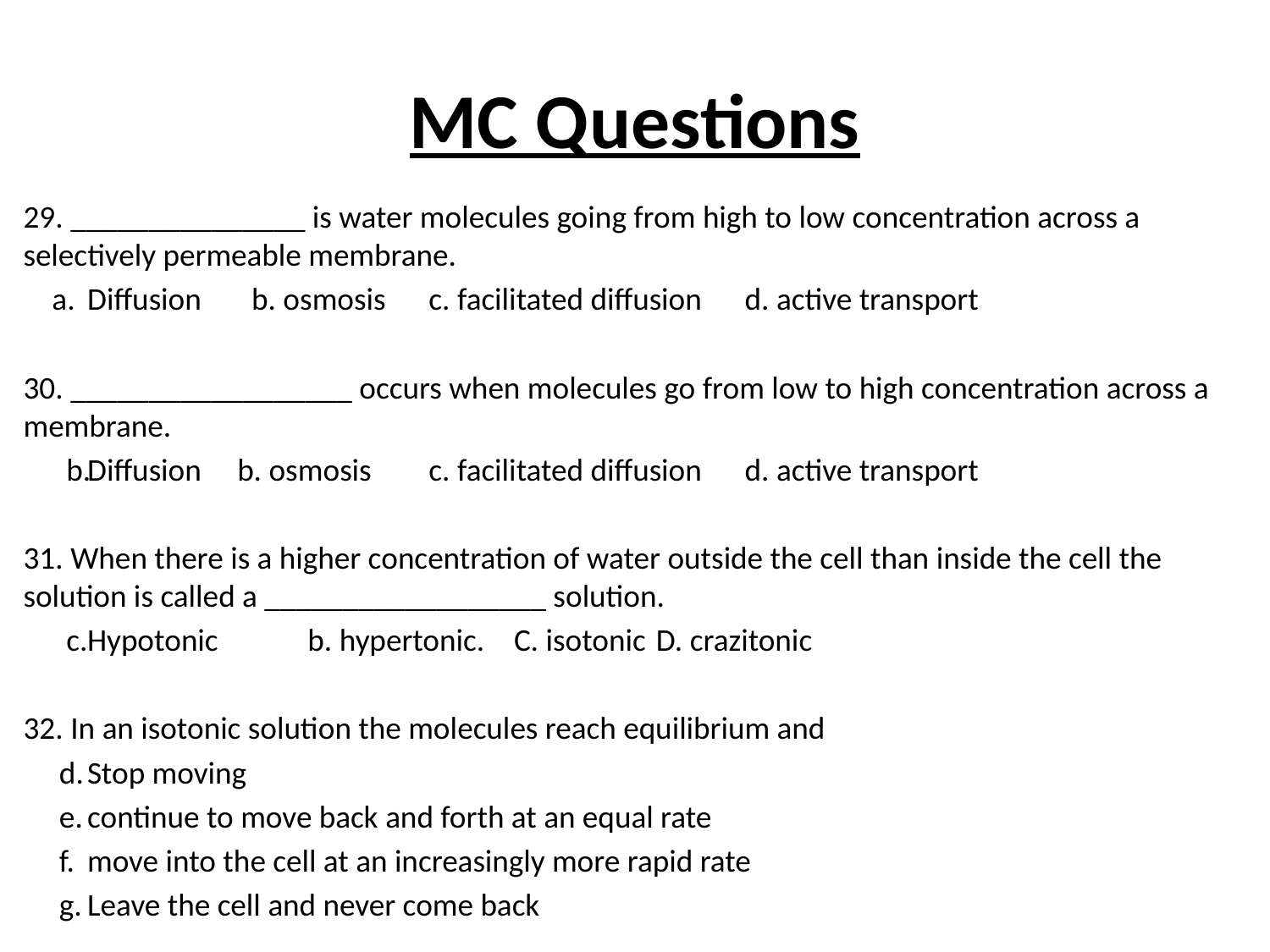

# MC Questions
29. _______________ is water molecules going from high to low concentration across a selectively permeable membrane.
Diffusion       b. osmosis      c. facilitated diffusion      d. active transport

30. __________________ occurs when molecules go from low to high concentration across a membrane.
Diffusion     b. osmosis        c. facilitated diffusion      d. active transport

31. When there is a higher concentration of water outside the cell than inside the cell the solution is called a __________________ solution.
Hypotonic  	 b. hypertonic. 	C. isotonic	D. crazitonic

32. In an isotonic solution the molecules reach equilibrium and
Stop moving
continue to move back and forth at an equal rate
move into the cell at an increasingly more rapid rate
Leave the cell and never come back